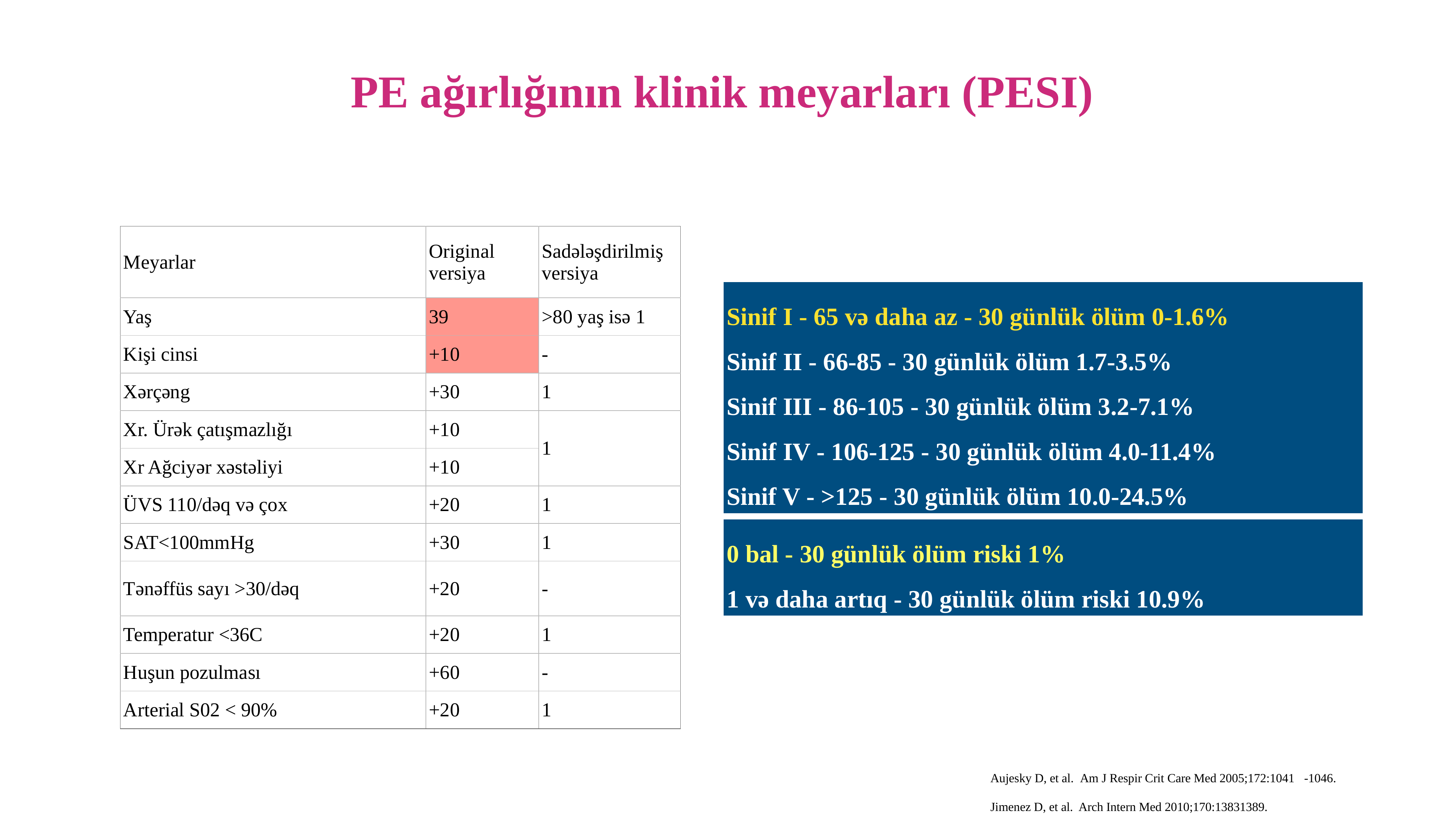

# PE ağırlığının klinik meyarları (PESI)
| Meyarlar | Original versiya | Sadələşdirilmiş versiya |
| --- | --- | --- |
| Yaş | 39 | >80 yaş isə 1 |
| Kişi cinsi | +10 | - |
| Xərçəng | +30 | 1 |
| Xr. Ürək çatışmazlığı | +10 | 1 |
| Xr Ağciyər xəstəliyi | +10 |  |
| ÜVS 110/dəq və çox | +20 | 1 |
| SAT<100mmHg | +30 | 1 |
| Tənəffüs sayı >30/dəq | +20 | - |
| Temperatur <36C | +20 | 1 |
| Huşun pozulması | +60 | - |
| Arterial S02 < 90% | +20 | 1 |
Sinif I - 65 və daha az - 30 günlük ölüm 0-1.6%
Sinif II - 66-85 - 30 günlük ölüm 1.7-3.5%
Sinif III - 86-105 - 30 günlük ölüm 3.2-7.1%
Sinif IV - 106-125 - 30 günlük ölüm 4.0-11.4%
Sinif V - >125 - 30 günlük ölüm 10.0-24.5%
0 bal - 30 günlük ölüm riski 1%
1 və daha artıq - 30 günlük ölüm riski 10.9%
Aujesky D, et al.  Am J Respir Crit Care Med 2005;172:1041􏰃-1046.
Jimenez D, et al.  Arch Intern Med 2010;170:13831389.